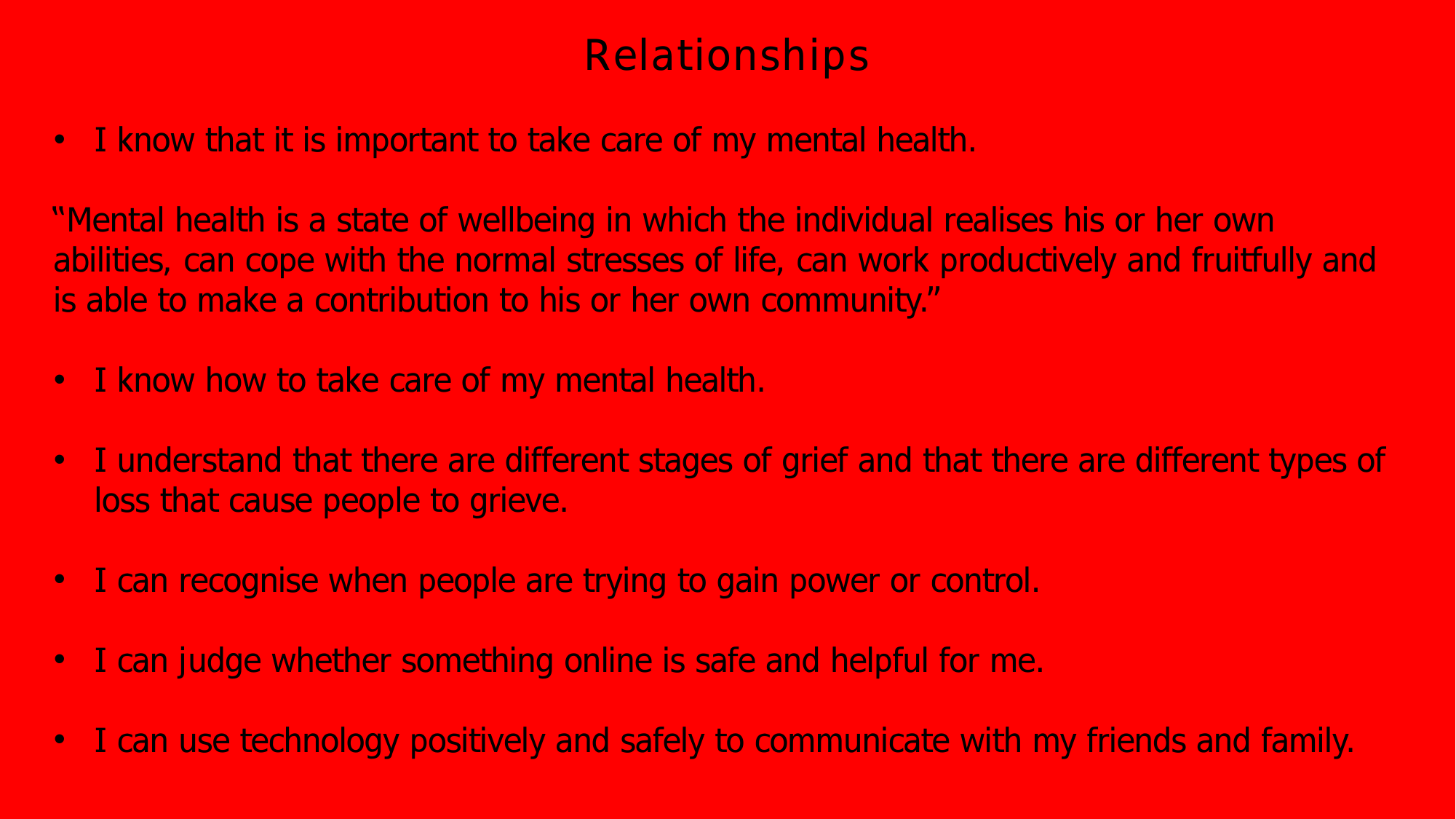

Relationships

I know that it is important to take care of my mental health.

“Mental health is a state of wellbeing in which the individual realises his or her own abilities, can cope with the normal stresses of life, can work productively and fruitfully and is able to make a contribution to his or her own community.”

I know how to take care of my mental health.

I understand that there are different stages of grief and that there are different types of loss that cause people to grieve.

I can recognise when people are trying to gain power or control.

I can judge whether something online is safe and helpful for me.

I can use technology positively and safely to communicate with my friends and family.